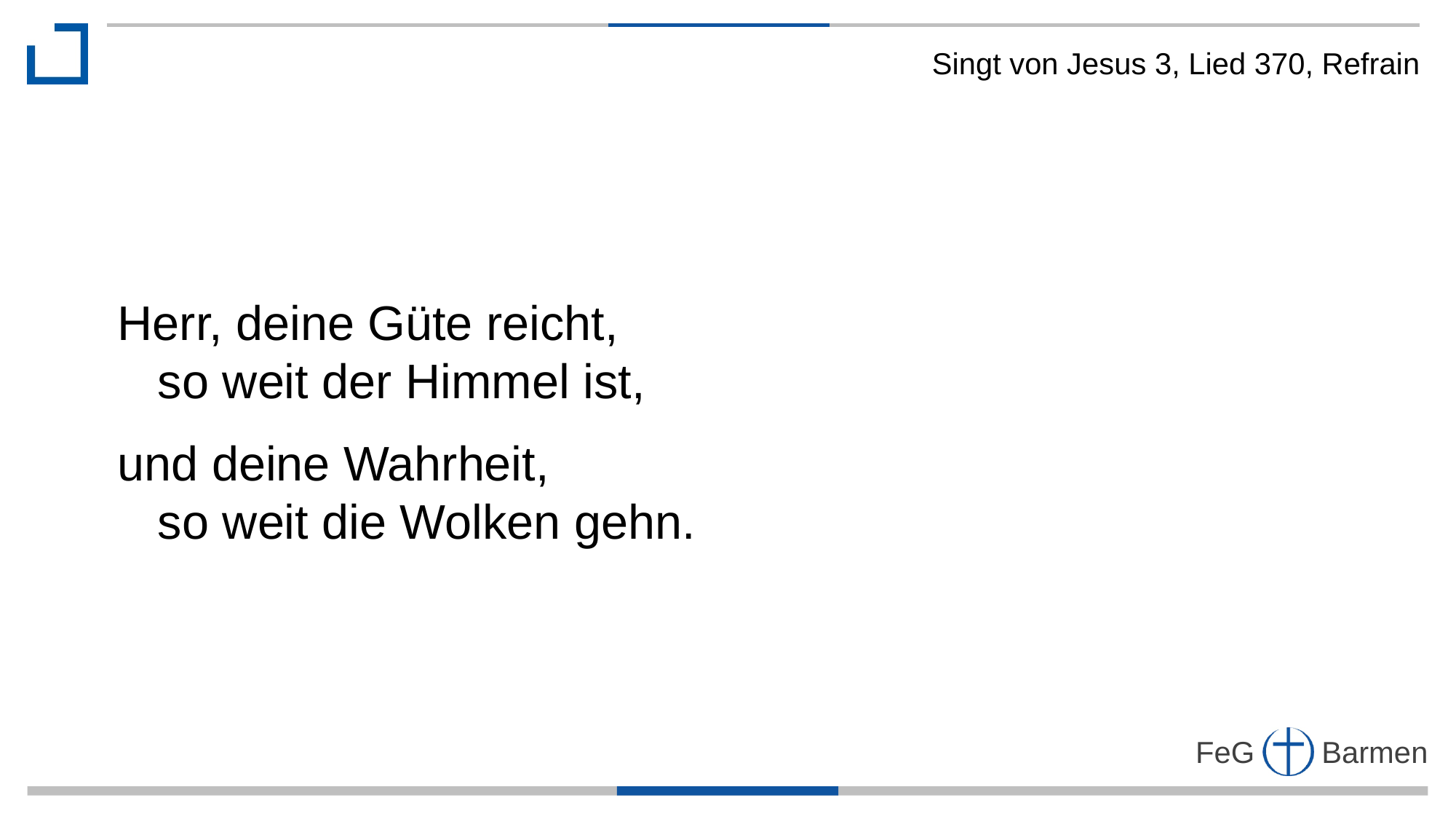

Singt von Jesus 3, Lied 370, Refrain
Herr, deine Güte reicht,
   so weit der Himmel ist,
und deine Wahrheit,
   so weit die Wolken gehn.